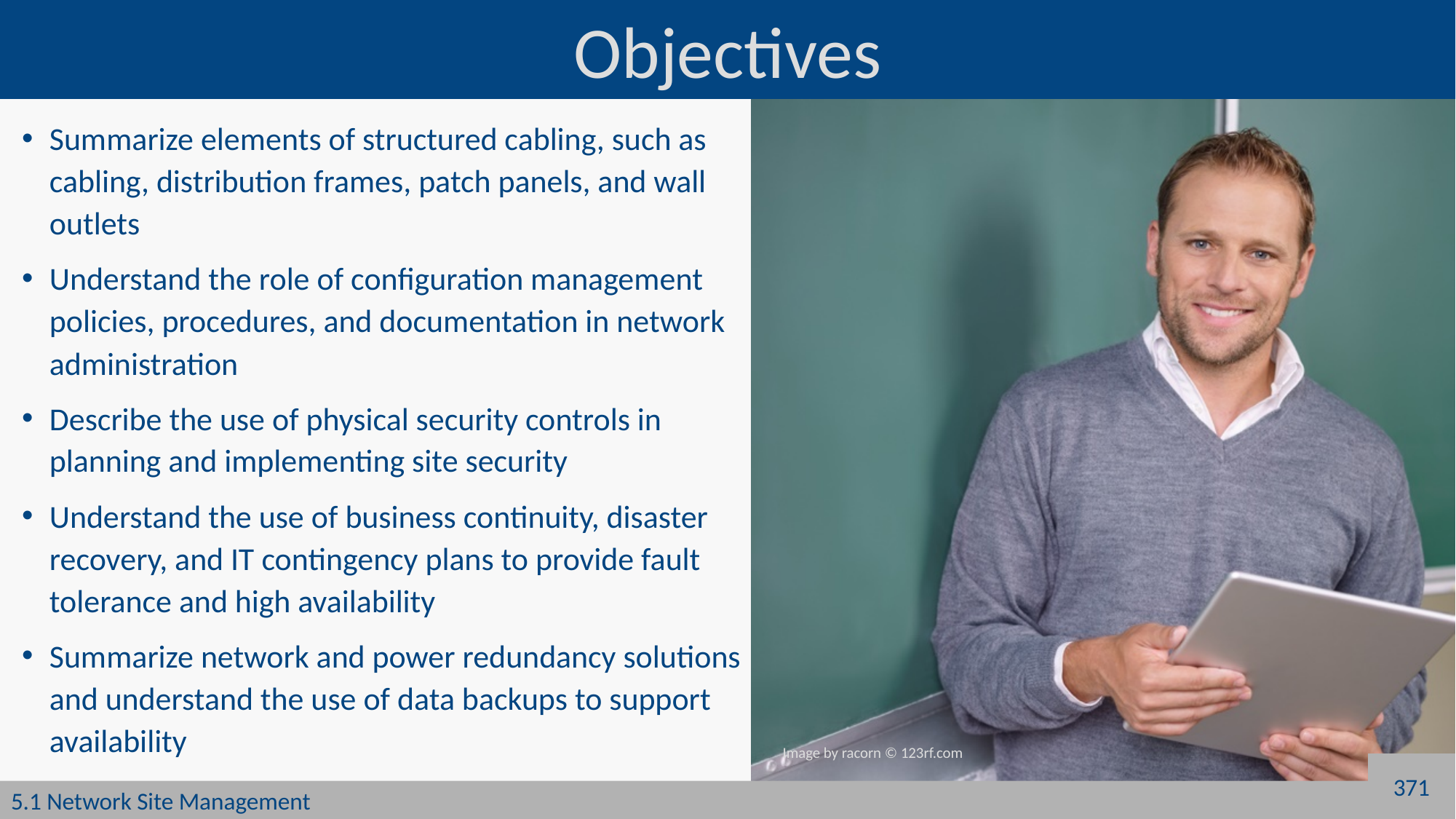

Summarize elements of structured cabling, such as cabling, distribution frames, patch panels, and wall outlets
Understand the role of configuration management policies, procedures, and documentation in network administration
Describe the use of physical security controls in planning and implementing site security
Understand the use of business continuity, disaster recovery, and IT contingency plans to provide fault tolerance and high availability
Summarize network and power redundancy solutions and understand the use of data backups to support availability
371
5.1 Network Site Management